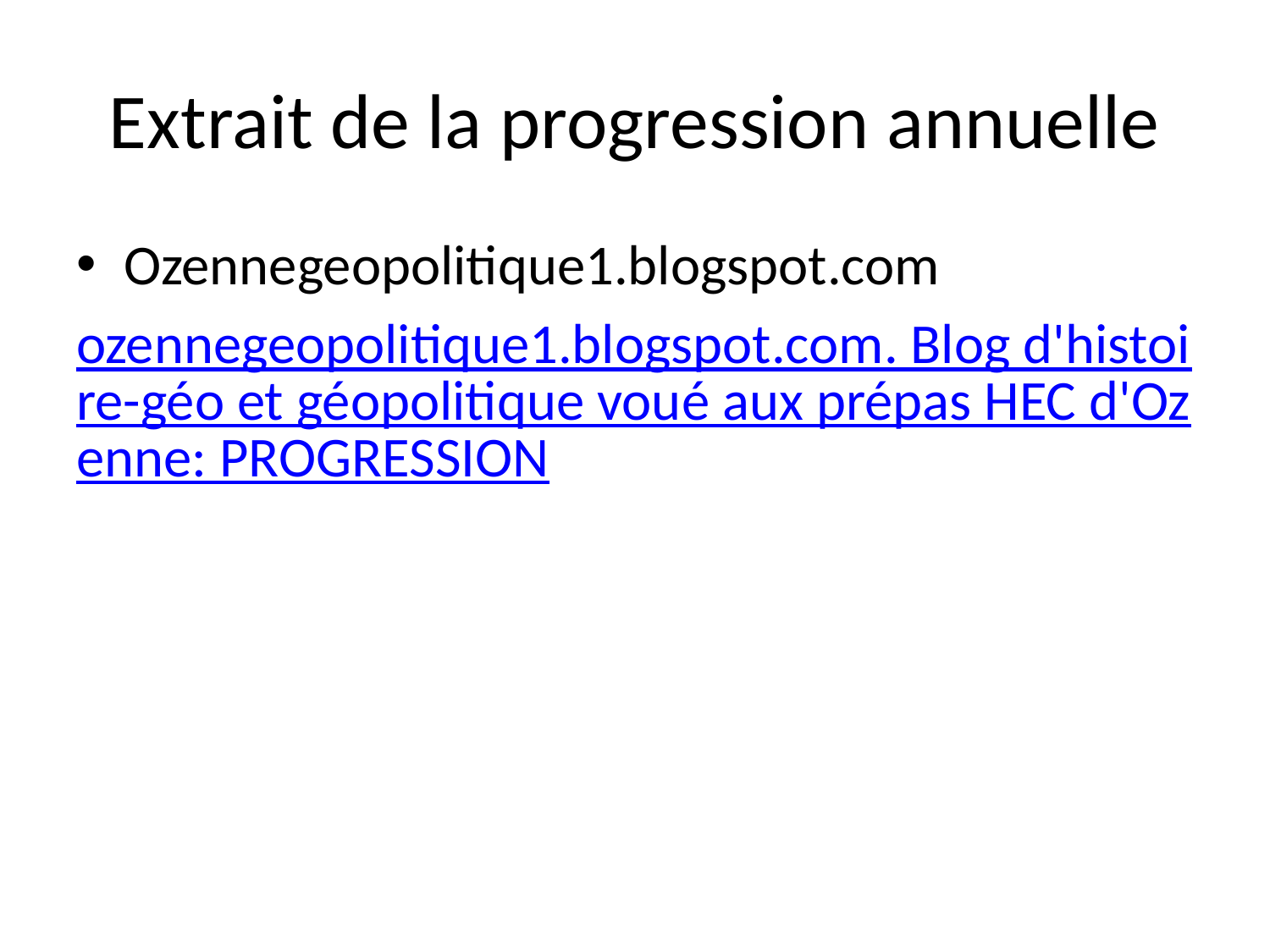

# Extrait de la progression annuelle
Ozennegeopolitique1.blogspot.com
ozennegeopolitique1.blogspot.com. Blog d'histoire-géo et géopolitique voué aux prépas HEC d'Ozenne: PROGRESSION